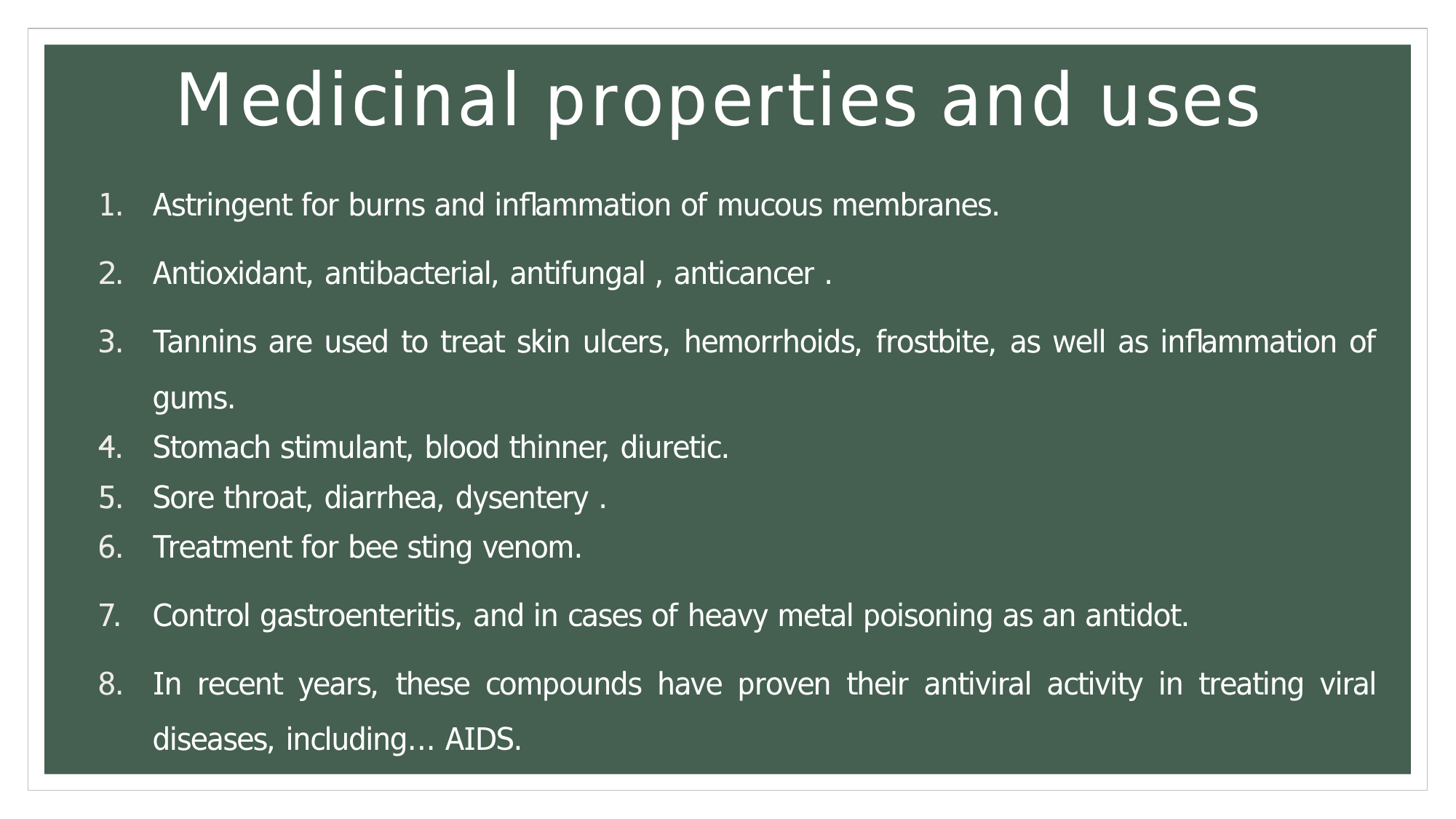

# Medicinal properties and uses
Astringent for burns and inflammation of mucous membranes.
Antioxidant, antibacterial, antifungal , anticancer .
Tannins are used to treat skin ulcers, hemorrhoids, frostbite, as well as inflammation of gums.
Stomach stimulant, blood thinner, diuretic.
Sore throat, diarrhea, dysentery .
Treatment for bee sting venom.
Control gastroenteritis, and in cases of heavy metal poisoning as an antidot.
In recent years, these compounds have proven their antiviral activity in treating viral diseases, including... AIDS.